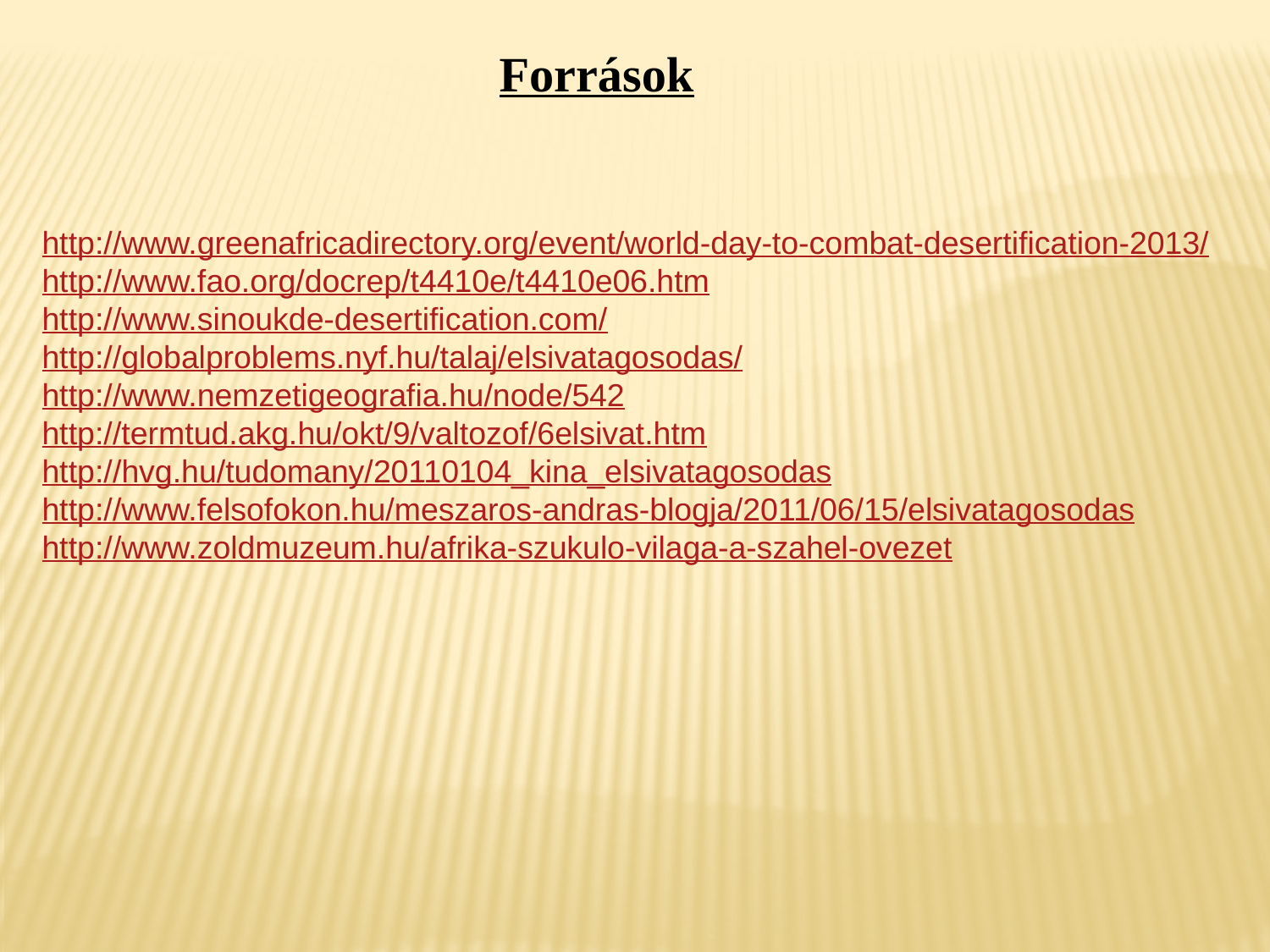

Források
http://www.greenafricadirectory.org/event/world-day-to-combat-desertification-2013/
http://www.fao.org/docrep/t4410e/t4410e06.htm
http://www.sinoukde-desertification.com/
http://globalproblems.nyf.hu/talaj/elsivatagosodas/
http://www.nemzetigeografia.hu/node/542
http://termtud.akg.hu/okt/9/valtozof/6elsivat.htm
http://hvg.hu/tudomany/20110104_kina_elsivatagosodas
http://www.felsofokon.hu/meszaros-andras-blogja/2011/06/15/elsivatagosodas
http://www.zoldmuzeum.hu/afrika-szukulo-vilaga-a-szahel-ovezet